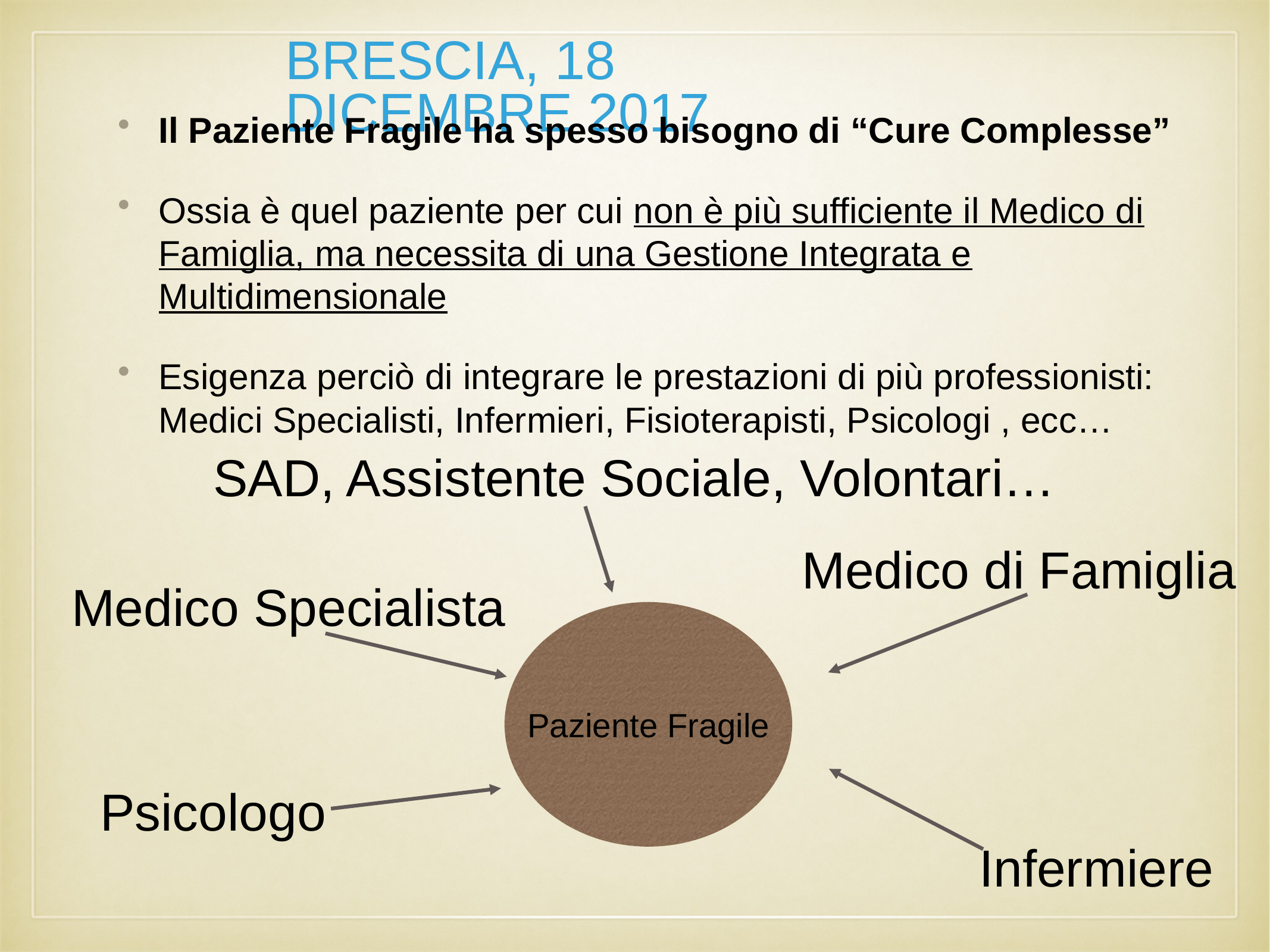

# Brescia, 18 dicembre 2017
Il Paziente Fragile ha spesso bisogno di “Cure Complesse”
Ossia è quel paziente per cui non è più sufficiente il Medico di Famiglia, ma necessita di una Gestione Integrata e Multidimensionale
Esigenza perciò di integrare le prestazioni di più professionisti: Medici Specialisti, Infermieri, Fisioterapisti, Psicologi , ecc…
SAD, Assistente Sociale, Volontari…

Medico di Famiglia
Medico Specialista

Paziente Fragile

Psicologo

Infermiere